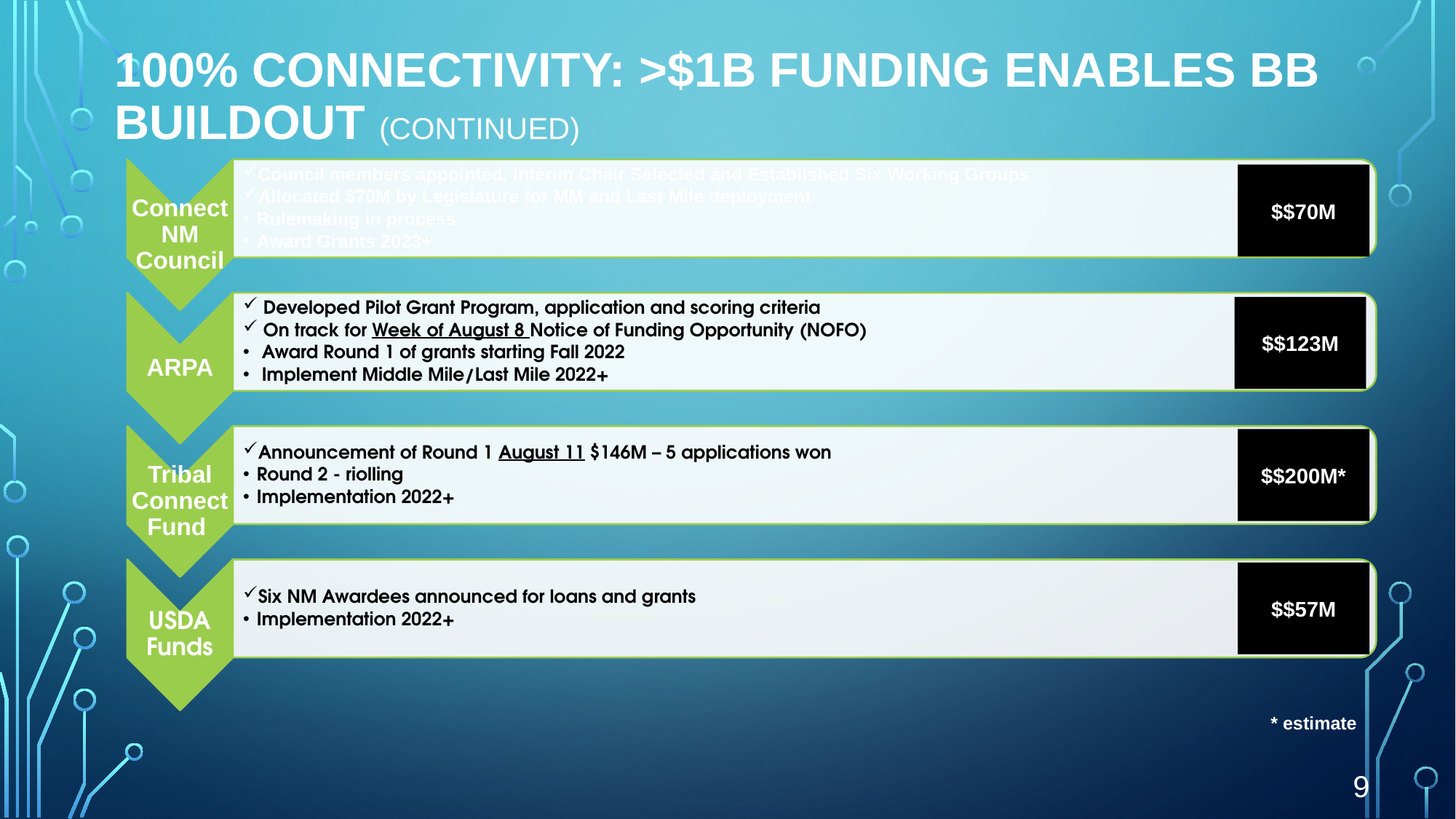

# 100% Connectivity: >$1B Funding Enables BB Buildout (continued)
Connect NM Council
Council members appointed, Interim Chair Selected and Established Six Working Groups
Allocated $70M by Legislature for MM and Last Mile deployment
Rulemaking in process
Award Grants 2023+
ARPA
 Developed Pilot Grant Program, application and scoring criteria
 On track for Week of August 8 Notice of Funding Opportunity (NOFO)
 Award Round 1 of grants starting Fall 2022
 Implement Middle Mile/Last Mile 2022+
Tribal Connect Fund
Announcement of Round 1 August 11 $146M – 5 applications won
Round 2 - riolling
Implementation 2022+
USDA Funds
Six NM Awardees announced for loans and grants
Implementation 2022+
$$70M
$$123M
$$200M*
$$57M
* estimate
9